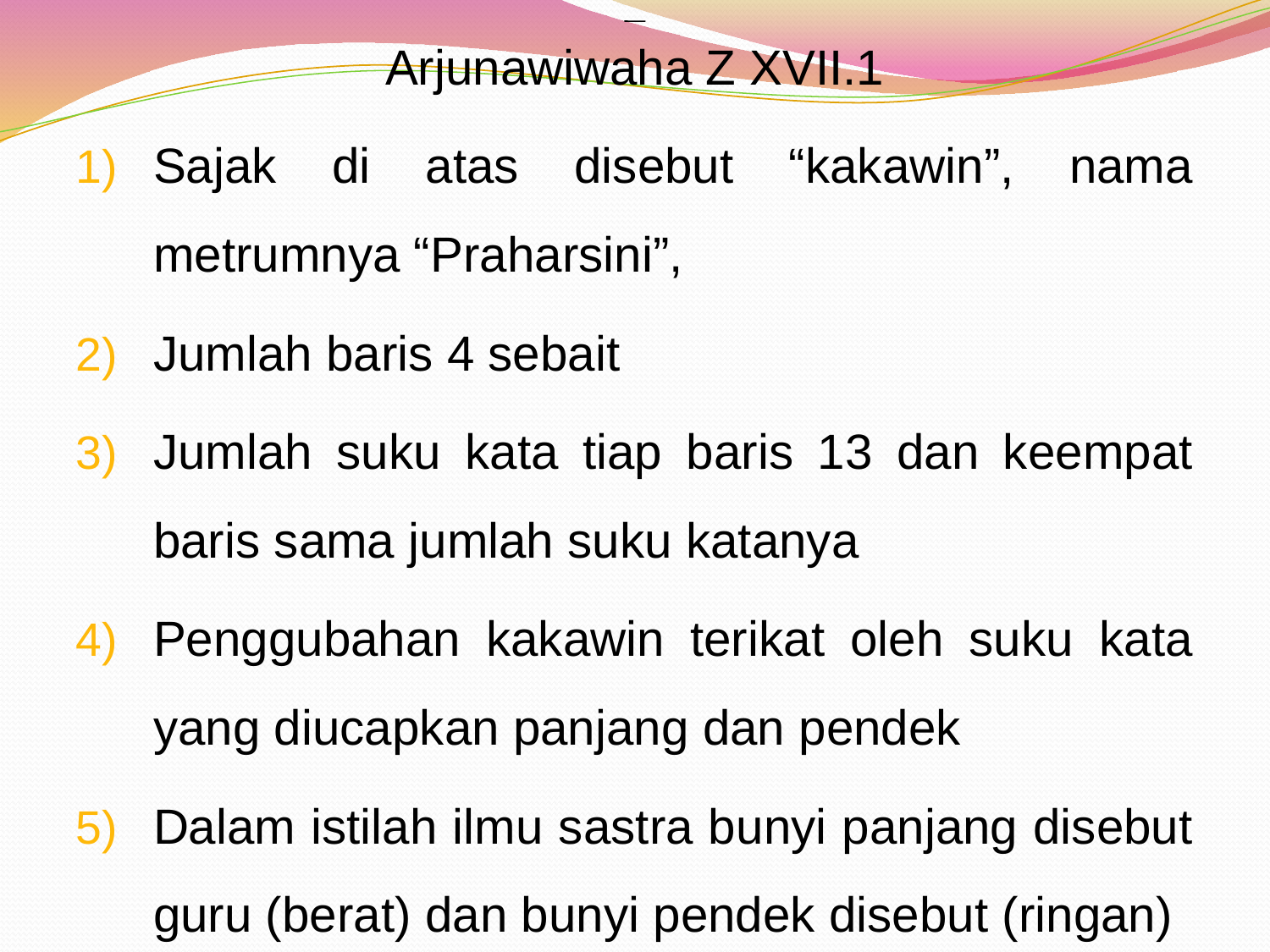

Arjunawiwaha Z XVII.1
Sajak di atas disebut “kakawin”, nama metrumnya “Praharsini”,
Jumlah baris 4 sebait
Jumlah suku kata tiap baris 13 dan keempat baris sama jumlah suku katanya
Penggubahan kakawin terikat oleh suku kata yang diucapkan panjang dan pendek
Dalam istilah ilmu sastra bunyi panjang disebut guru (berat) dan bunyi pendek disebut (ringan)